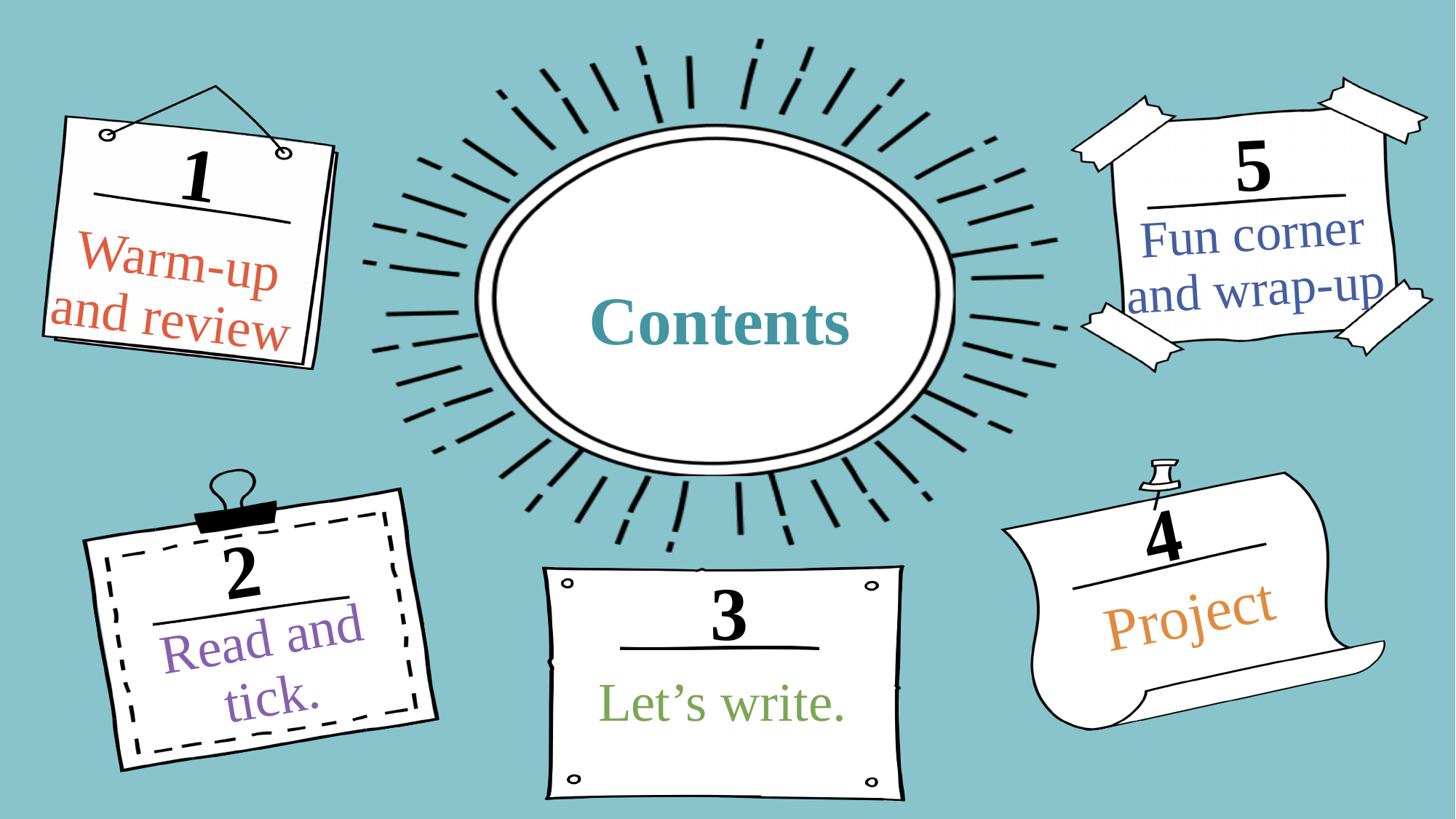

5
1
Fun corner and wrap-up
Warm-up and review
# Contents
4
2
3
Project
Read and tick.
Let’s write.